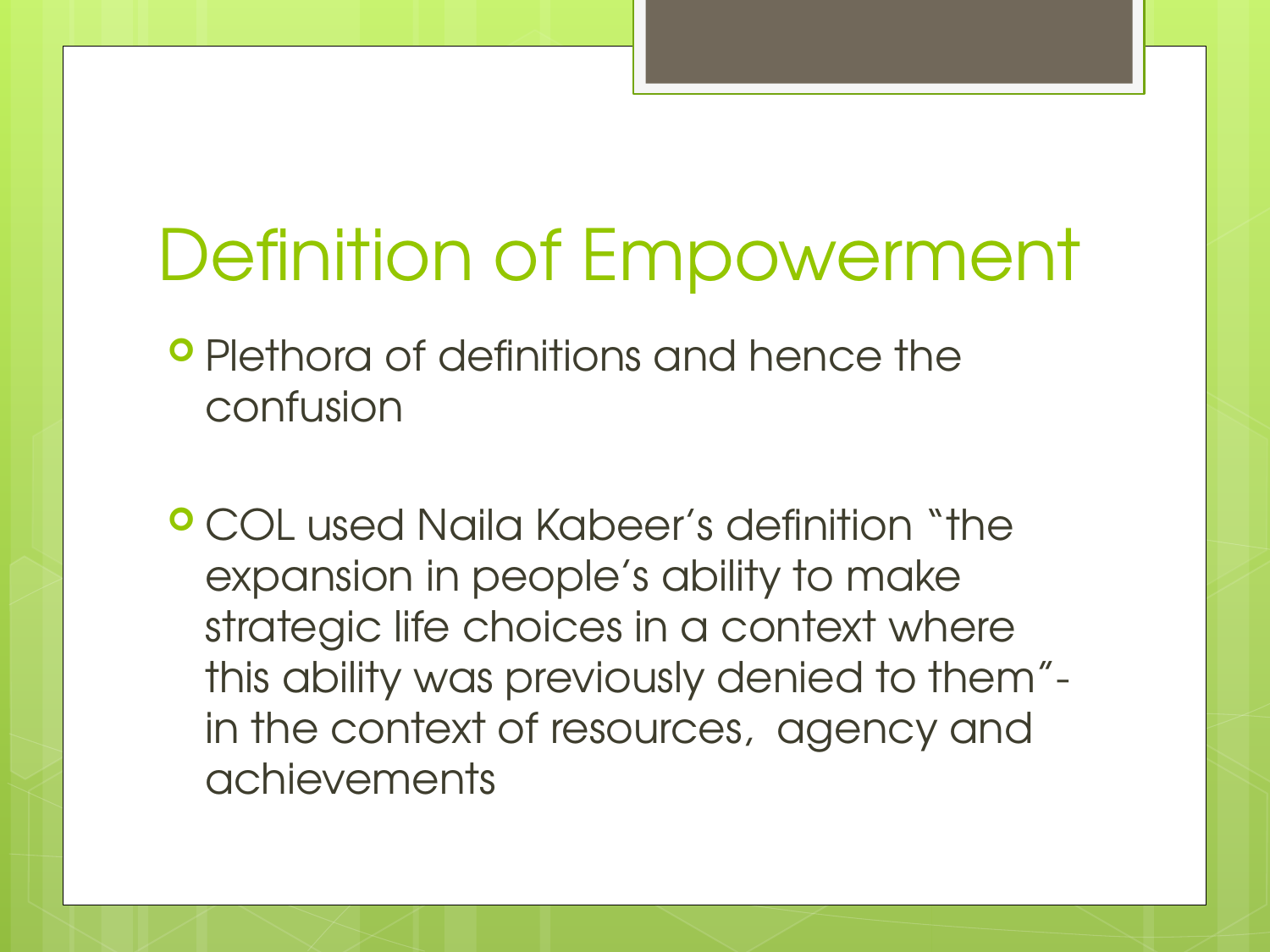

# Definition of Empowerment
Plethora of definitions and hence the confusion

COL used Naila Kabeer’s definition “the expansion in people’s ability to make strategic life choices in a context where this ability was previously denied to them”- in the context of resources,  agency and achievements